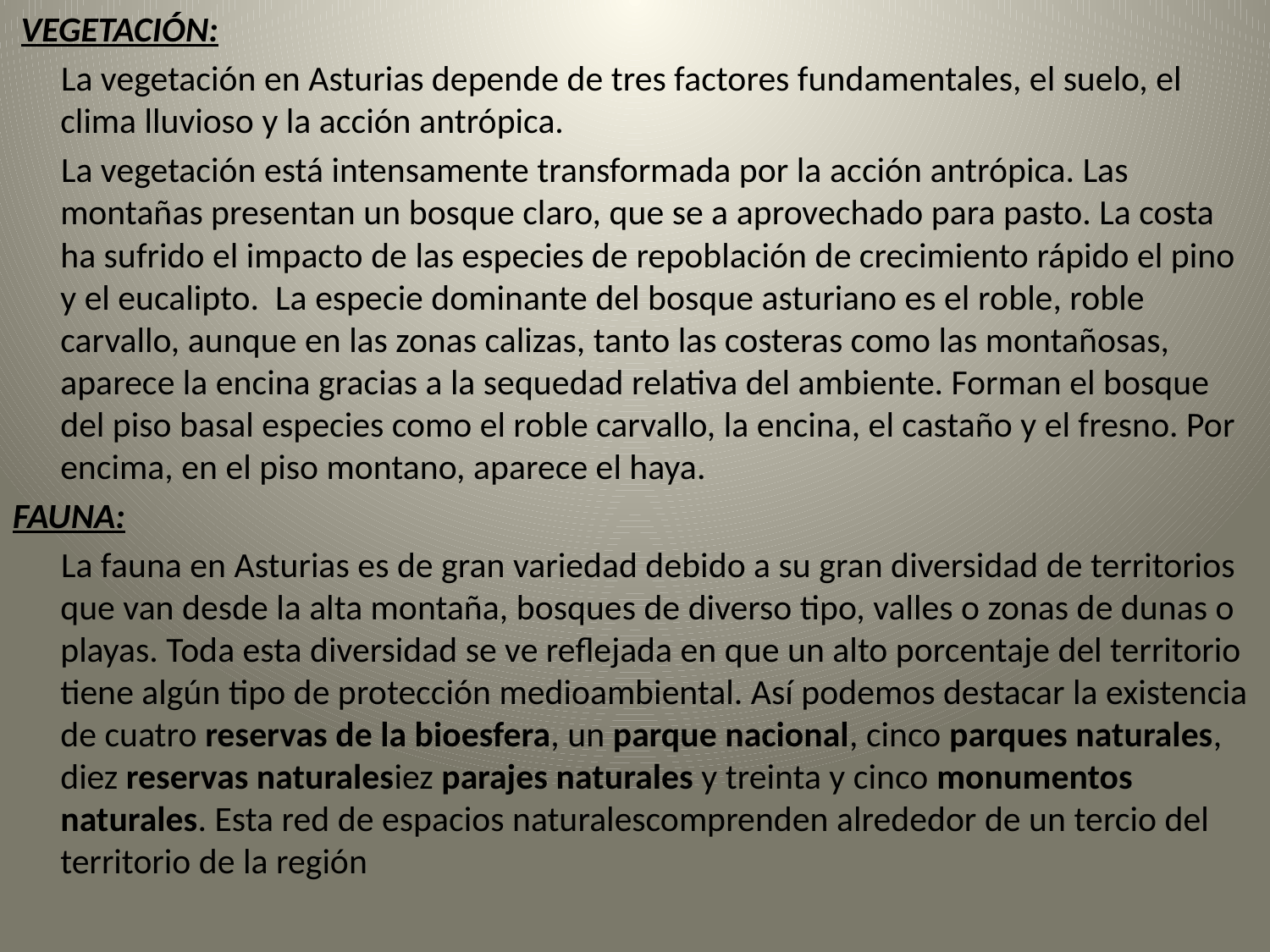

VEGETACIÓN:
      La vegetación en Asturias depende de tres factores fundamentales, el suelo, el clima lluvioso y la acción antrópica.
      La vegetación está intensamente transformada por la acción antrópica. Las montañas presentan un bosque claro, que se a aprovechado para pasto. La costa ha sufrido el impacto de las especies de repoblación de crecimiento rápido el pino y el eucalipto.  La especie dominante del bosque asturiano es el roble, roble carvallo, aunque en las zonas calizas, tanto las costeras como las montañosas, aparece la encina gracias a la sequedad relativa del ambiente. Forman el bosque del piso basal especies como el roble carvallo, la encina, el castaño y el fresno. Por encima, en el piso montano, aparece el haya.
FAUNA:
      La fauna en Asturias es de gran variedad debido a su gran diversidad de territorios que van desde la alta montaña, bosques de diverso tipo, valles o zonas de dunas o playas. Toda esta diversidad se ve reflejada en que un alto porcentaje del territorio tiene algún tipo de protección medioambiental. Así podemos destacar la existencia de cuatro reservas de la bioesfera, un parque nacional, cinco parques naturales, diez reservas naturalesiez parajes naturales y treinta y cinco monumentos naturales. Esta red de espacios naturalescomprenden alrededor de un tercio del territorio de la región